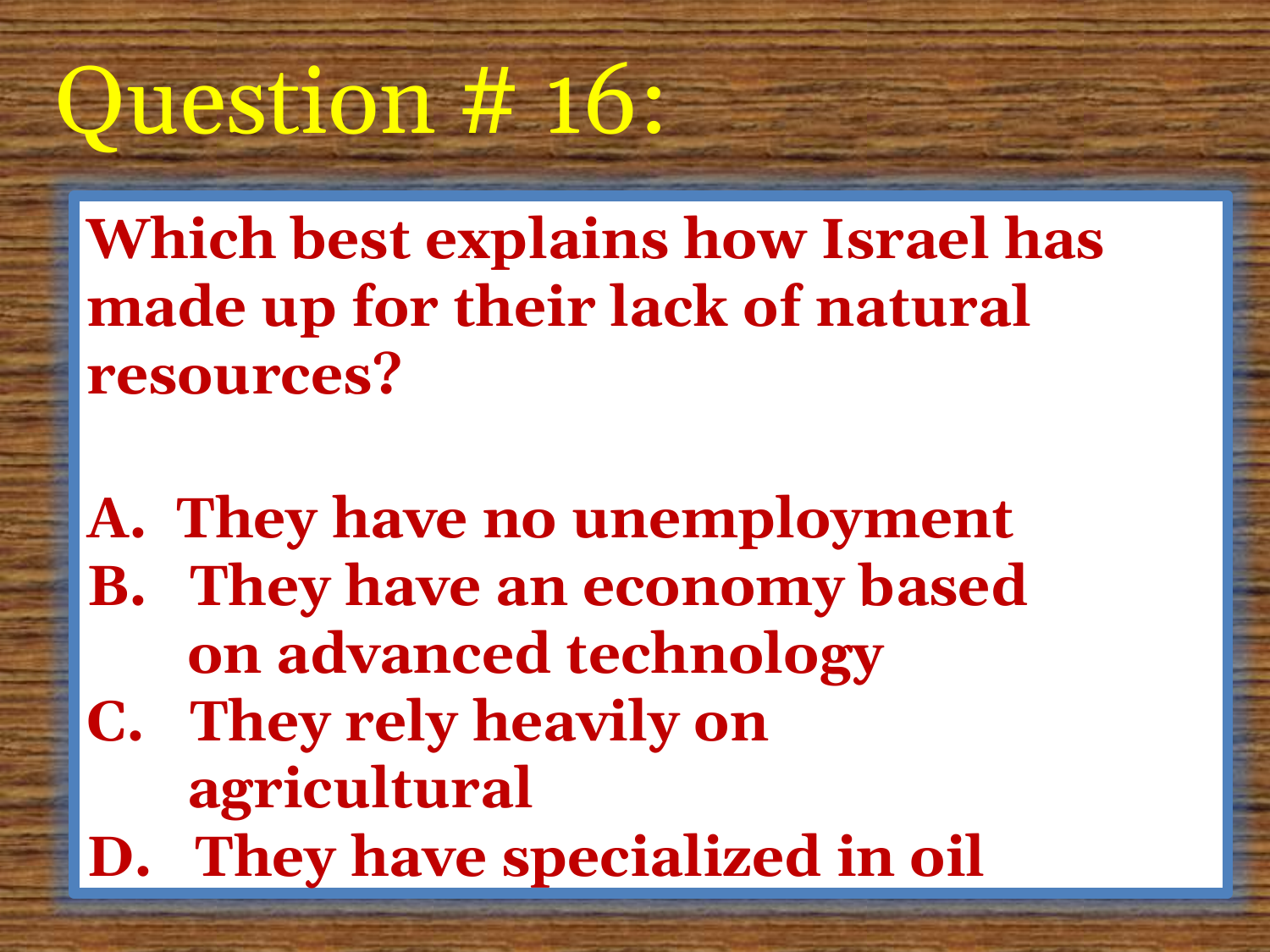

Question # 16:
Which best explains how Israel has made up for their lack of natural resources?

A.  They have no unemployment
They have an economy based
       on advanced technology
They rely heavily on
       agricultural
D.   They have specialized in oil